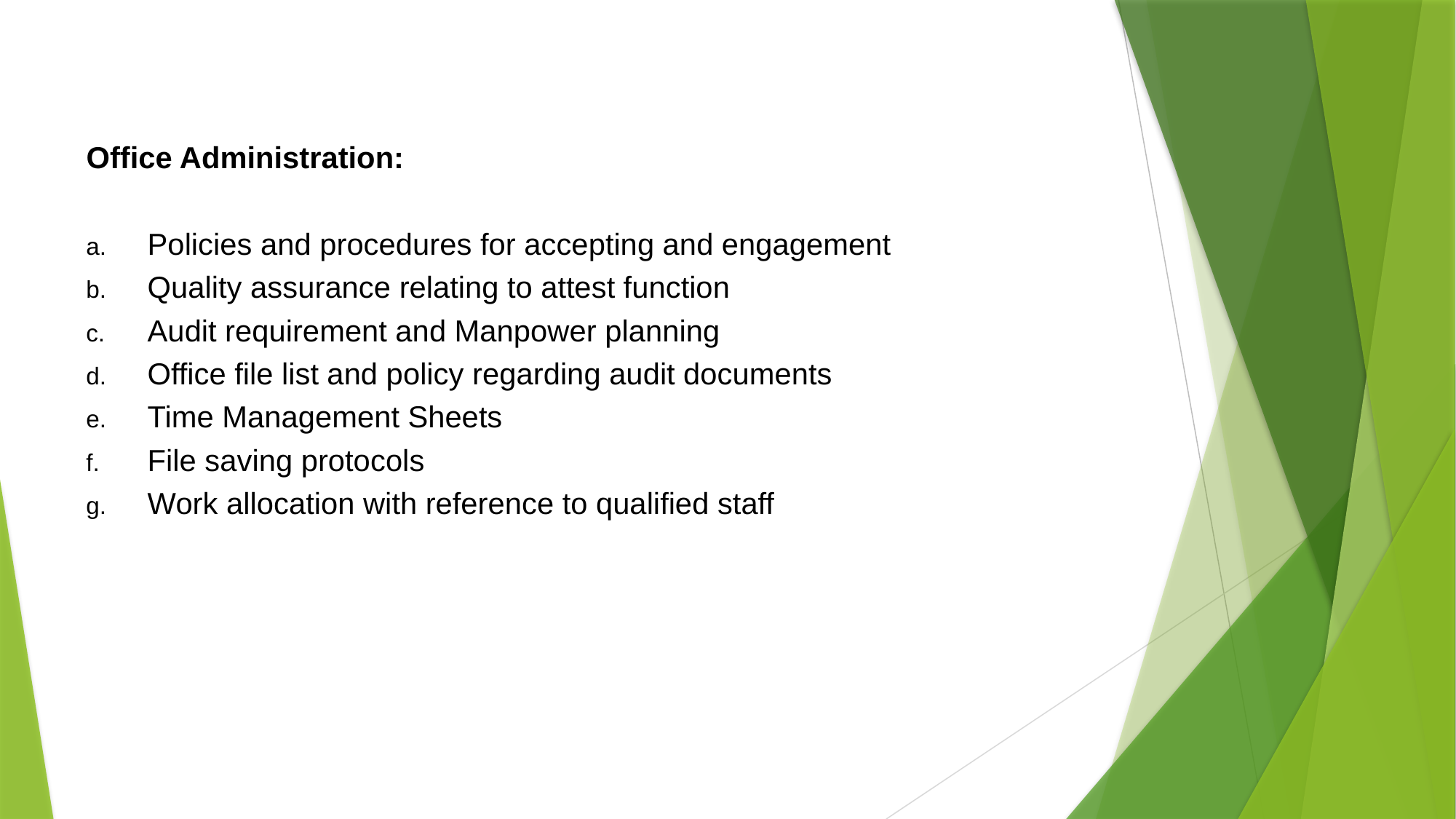

# Office Administration:

Policies and procedures for accepting and engagement
Quality assurance relating to attest function
Audit requirement and Manpower planning
Office file list and policy regarding audit documents
Time Management Sheets
File saving protocols
Work allocation with reference to qualified staff